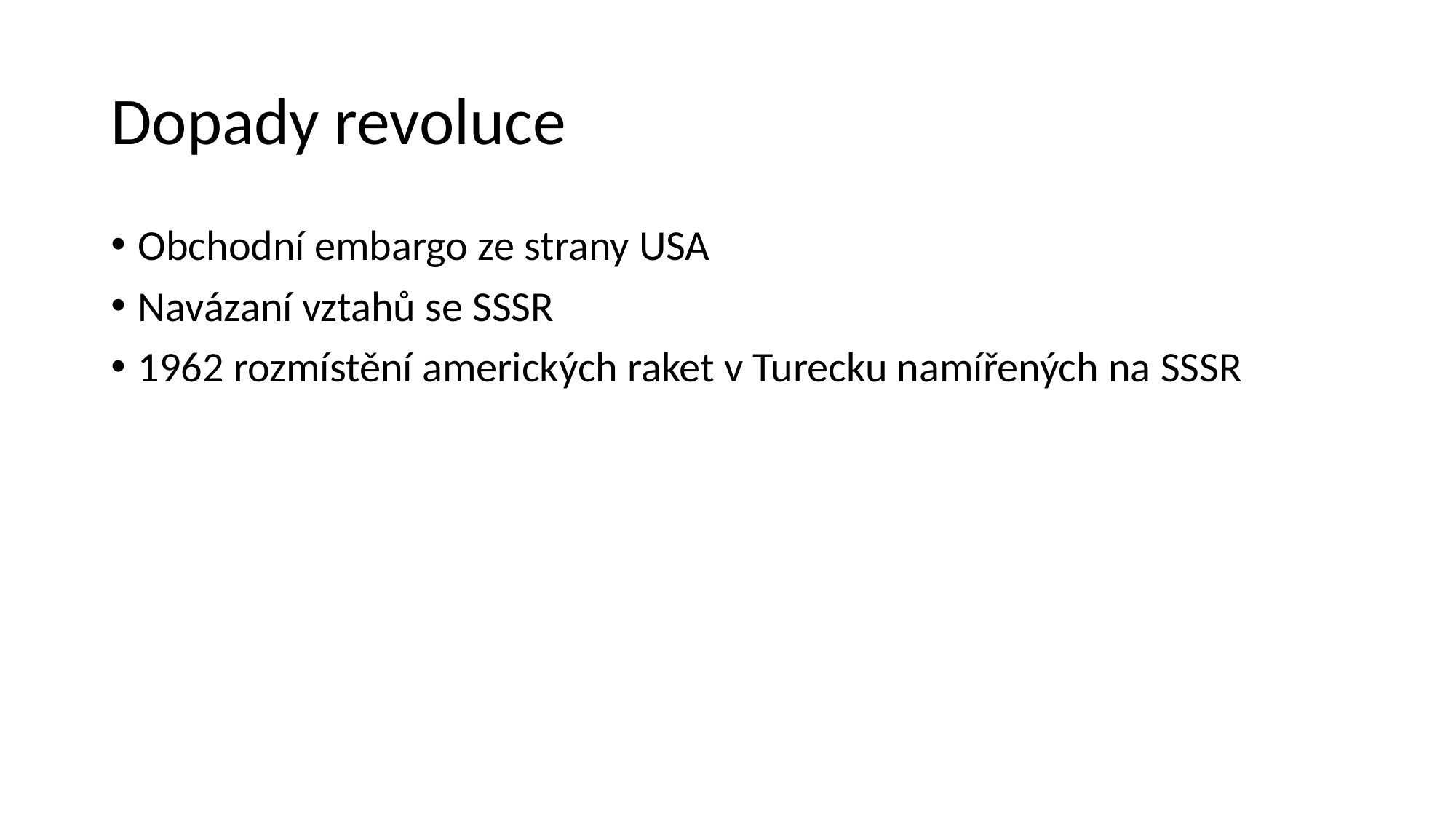

# Dopady revoluce
Obchodní embargo ze strany USA
Navázaní vztahů se SSSR
1962 rozmístění amerických raket v Turecku namířených na SSSR